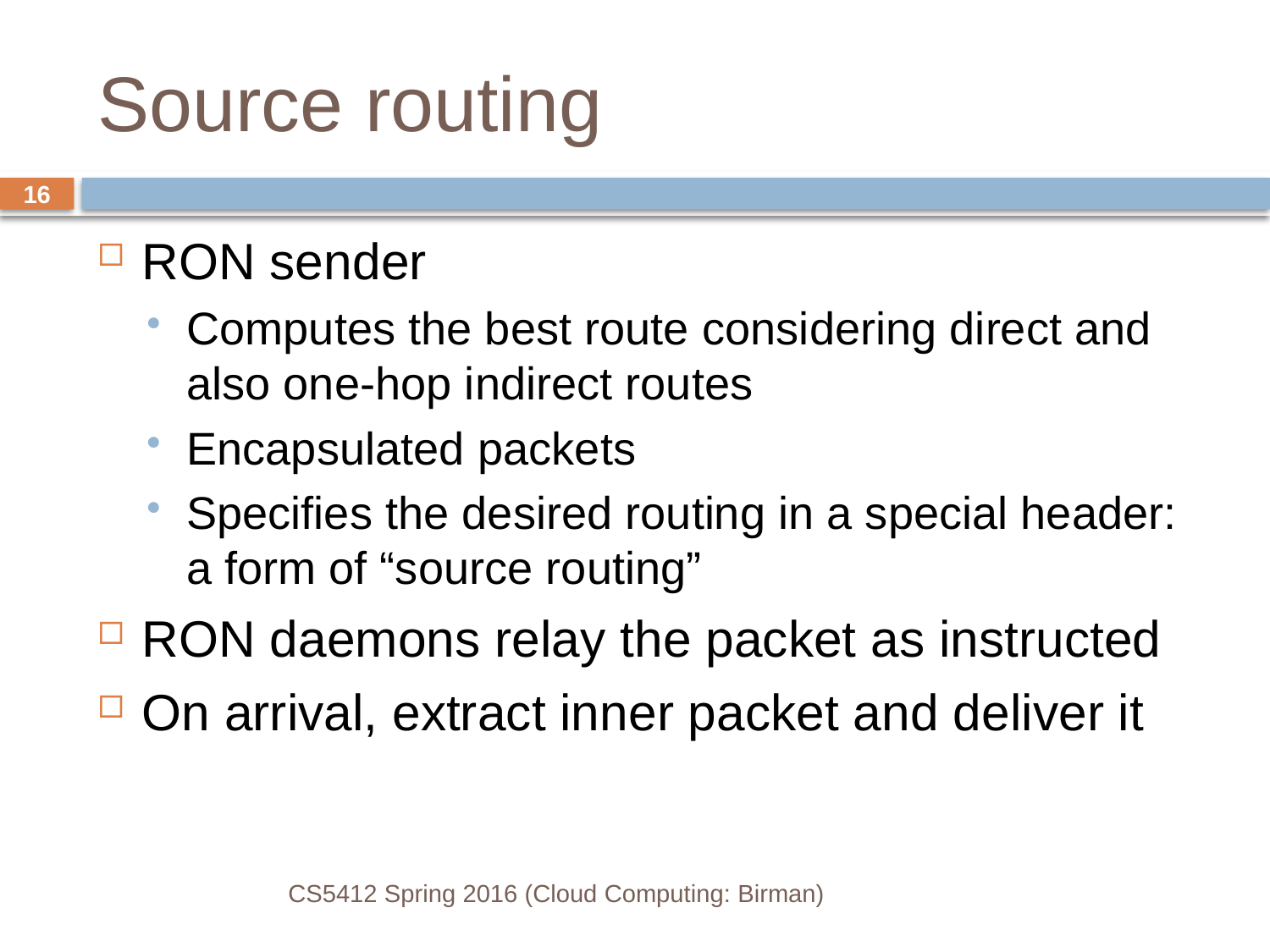

# Source routing
16
RON sender
Computes the best route considering direct and also one-hop indirect routes
Encapsulated packets
Specifies the desired routing in a special header: a form of “source routing”
RON daemons relay the packet as instructed
On arrival, extract inner packet and deliver it
CS5412 Spring 2016 (Cloud Computing: Birman)